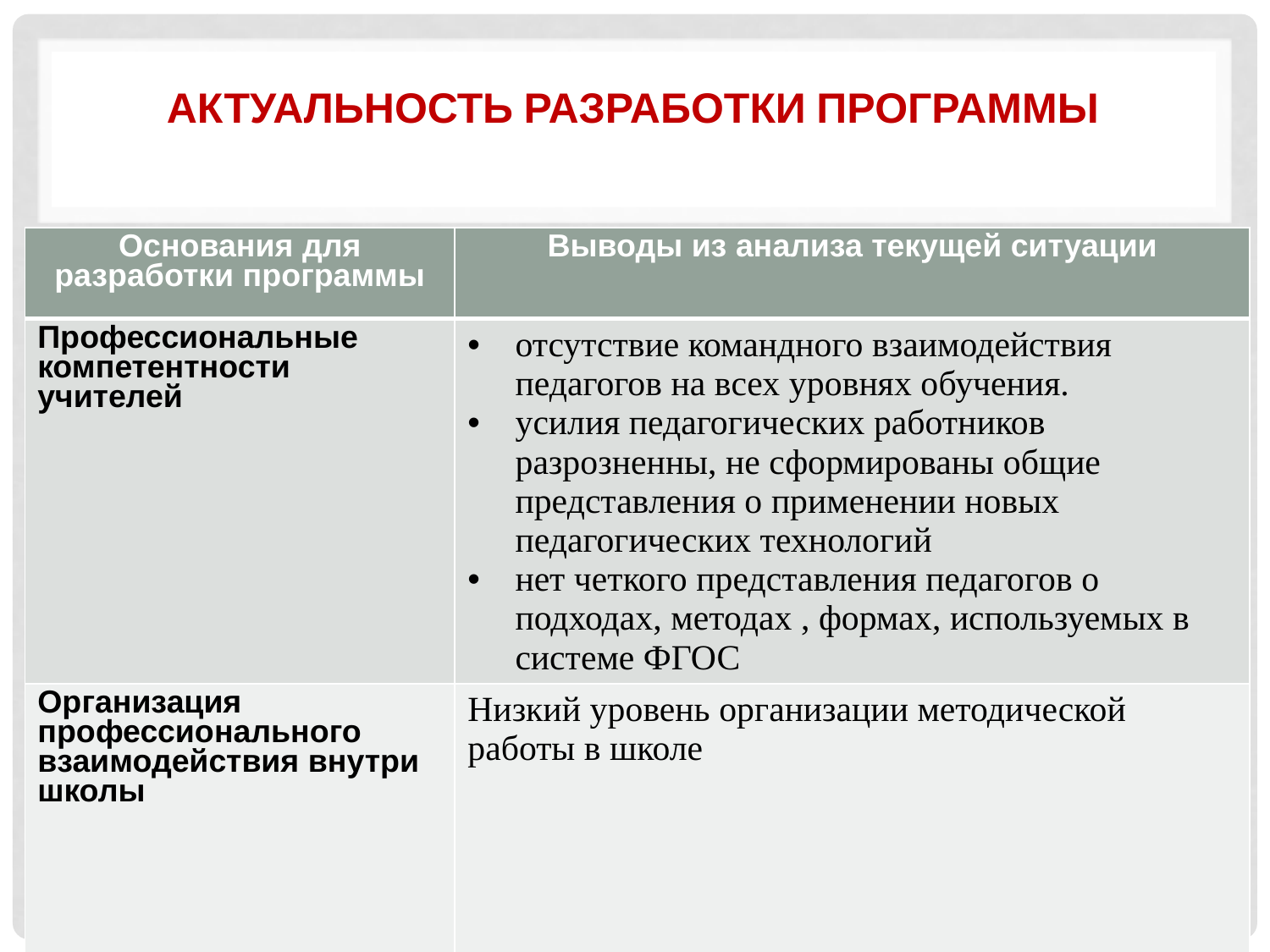

# Актуальность разработки программы
| Основания для разработки программы | Выводы из анализа текущей ситуации |
| --- | --- |
| Профессиональные компетентности учителей | отсутствие командного взаимодействия педагогов на всех уровнях обучения. усилия педагогических работников разрозненны, не сформированы общие представления о применении новых педагогических технологий нет четкого представления педагогов о подходах, методах , формах, используемых в системе ФГОС |
| Организация профессионального взаимодействия внутри школы | Низкий уровень организации методической работы в школе |